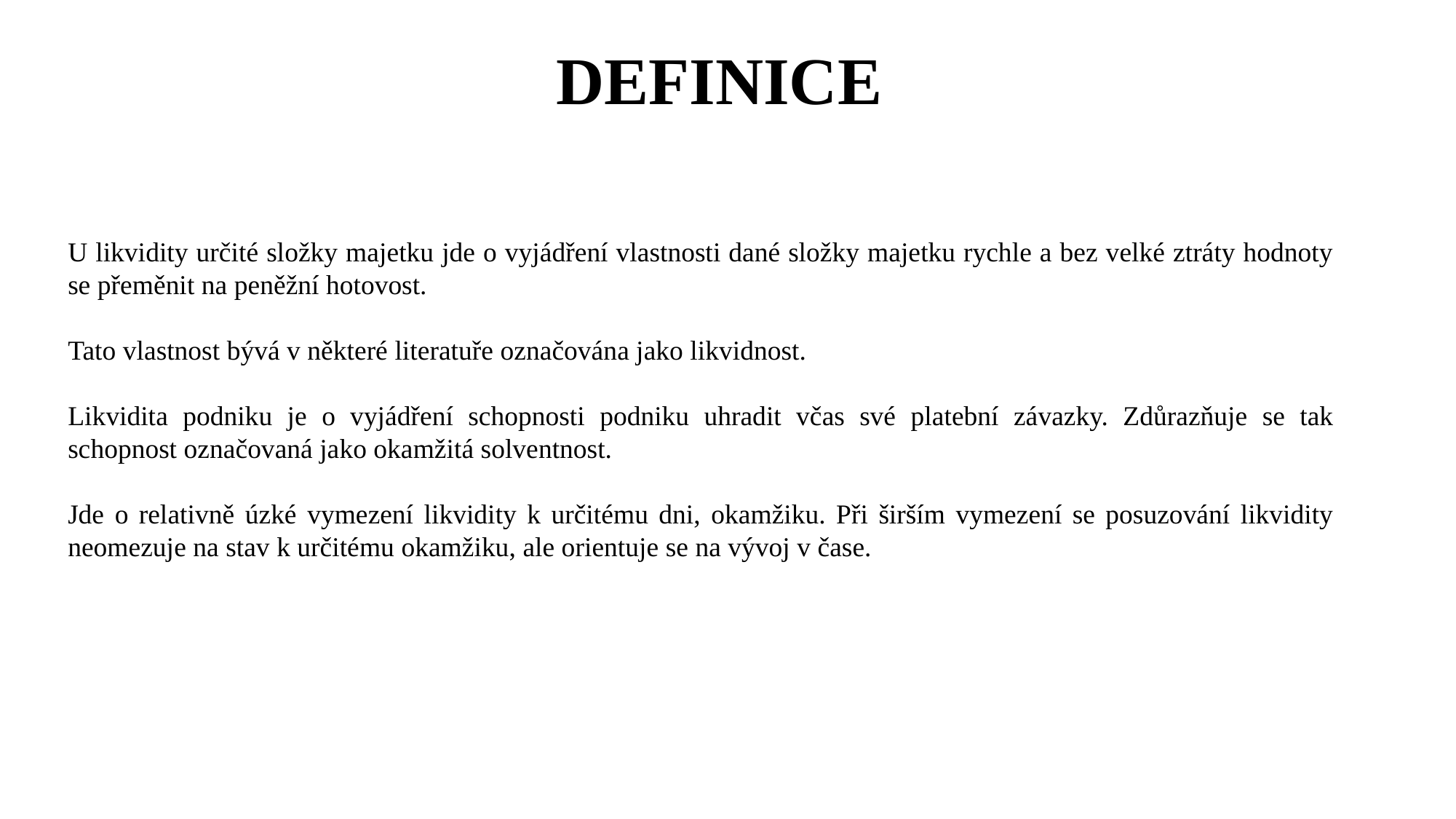

# DEFINICE
U likvidity určité složky majetku jde o vyjádření vlastnosti dané složky majetku rychle a bez velké ztráty hodnoty se přeměnit na peněžní hotovost.

Tato vlastnost bývá v některé literatuře označována jako likvidnost.

Likvidita podniku je o vyjádření schopnosti podniku uhradit včas své platební závazky. Zdůrazňuje se tak schopnost označovaná jako okamžitá solventnost.

Jde o relativně úzké vymezení likvidity k určitému dni, okamžiku. Při širším vymezení se posuzování likvidity neomezuje na stav k určitému okamžiku, ale orientuje se na vývoj v čase.